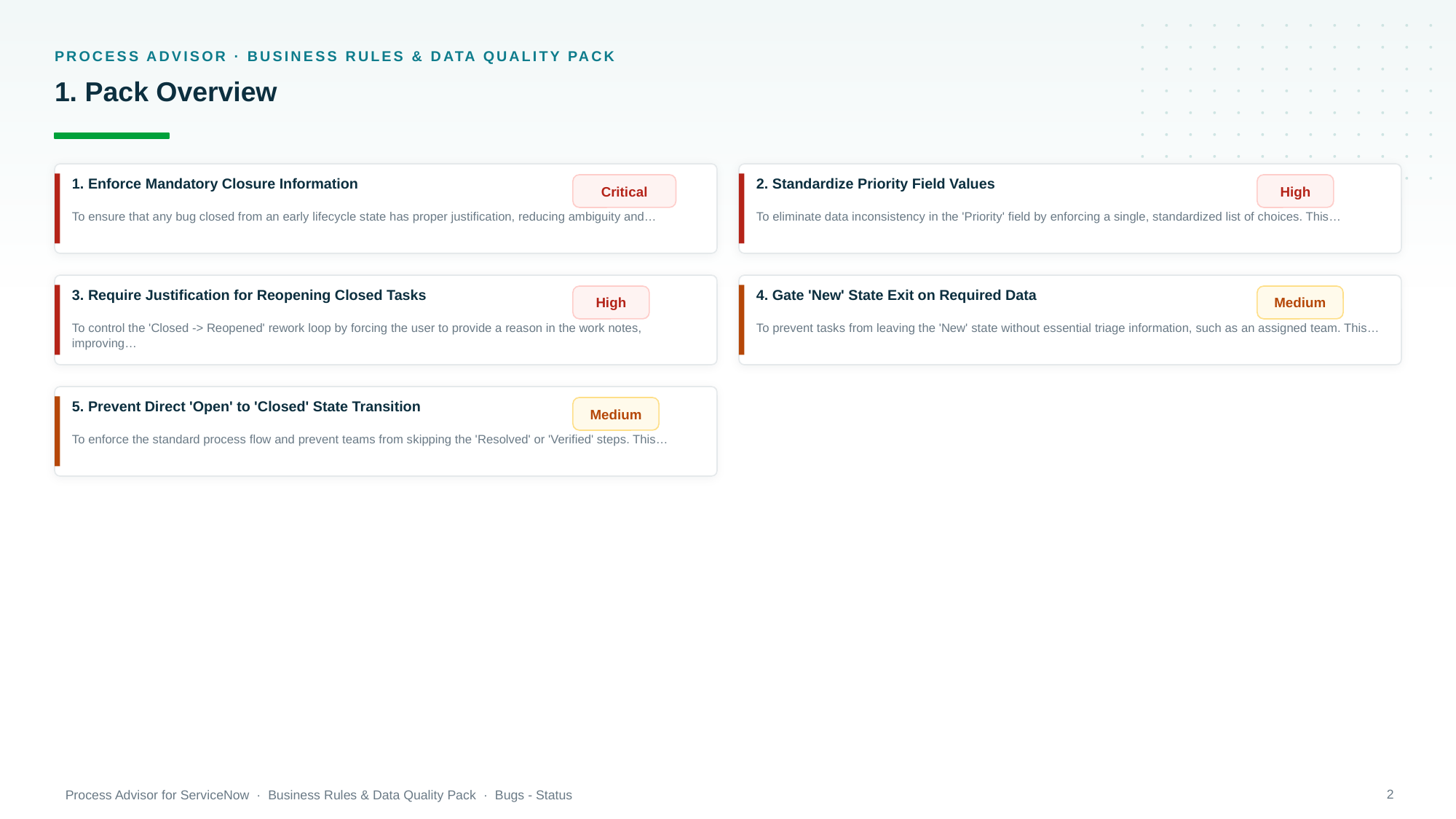

PROCESS ADVISOR · BUSINESS RULES & DATA QUALITY PACK

1. Pack Overview

1. Enforce Mandatory Closure Information
Critical
2. Standardize Priority Field Values
High

To ensure that any bug closed from an early lifecycle state has proper justification, reducing ambiguity and…
To eliminate data inconsistency in the 'Priority' field by enforcing a single, standardized list of choices. This…

3. Require Justification for Reopening Closed Tasks
High
4. Gate 'New' State Exit on Required Data
Medium
To control the 'Closed -> Reopened' rework loop by forcing the user to provide a reason in the work notes, improving…
To prevent tasks from leaving the 'New' state without essential triage information, such as an assigned team. This…

5. Prevent Direct 'Open' to 'Closed' State Transition
Medium
To enforce the standard process flow and prevent teams from skipping the 'Resolved' or 'Verified' steps. This…
2